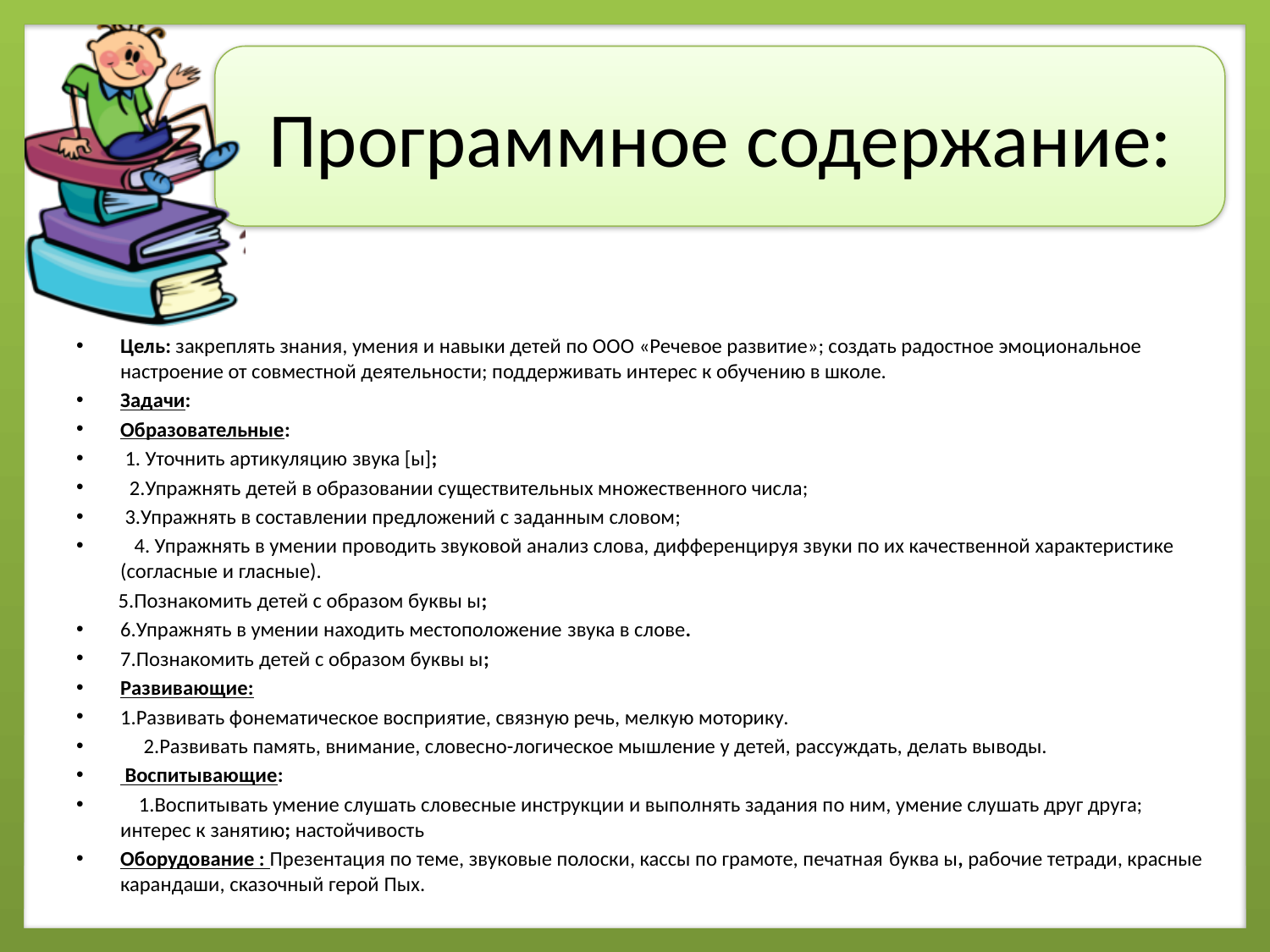

# Программное содержание:
Цель: закреплять знания, умения и навыки детей по ООО «Речевое развитие»; создать радостное эмоциональное настроение от совместной деятельности; поддерживать интерес к обучению в школе.
Задачи:
Образовательные:
 1. Уточнить артикуляцию звука [ы];
  2.Упражнять детей в образовании существительных множественного числа;
 3.Упражнять в составлении предложений с заданным словом;
   4. Упражнять в умении проводить звуковой анализ слова, дифференцируя звуки по их качественной характеристике (согласные и гласные).
         5.Познакомить детей с образом буквы ы;
6.Упражнять в умении находить местоположение звука в слове.
7.Познакомить детей с образом буквы ы;
Развивающие:
1.Развивать фонематическое восприятие, связную речь, мелкую моторику.
     2.Развивать память, внимание, словесно-логическое мышление у детей, рассуждать, делать выводы.
 Воспитывающие:
    1.Воспитывать умение слушать словесные инструкции и выполнять задания по ним, умение слушать друг друга; интерес к занятию; настойчивость
Оборудование : Презентация по теме, звуковые полоски, кассы по грамоте, печатная буква ы, рабочие тетради, красные карандаши, сказочный герой Пых.